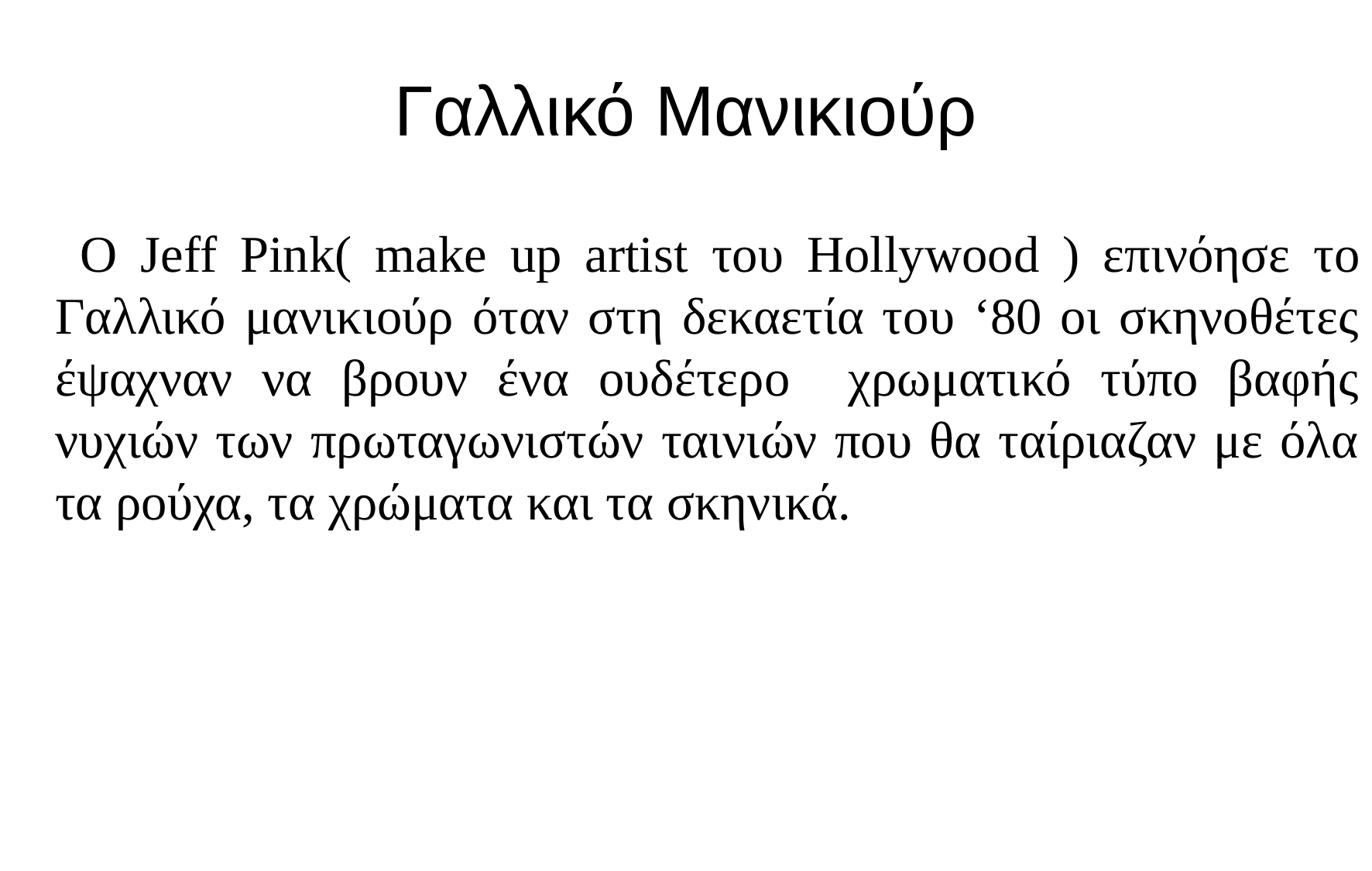

# Γαλλικό Μανικιούρ

   Ο Jeff Pink( make up artist του Hollywood ) επινόησε το Γαλλικό μανικιούρ όταν στη δεκαετία του ‘80 οι σκηνοθέτες έψαχναν να βρουν ένα ουδέτερο  χρωματικό τύπο βαφής νυχιών των πρωταγωνιστών ταινιών που θα ταίριαζαν με όλα τα ρούχα, τα χρώματα και τα σκηνικά.